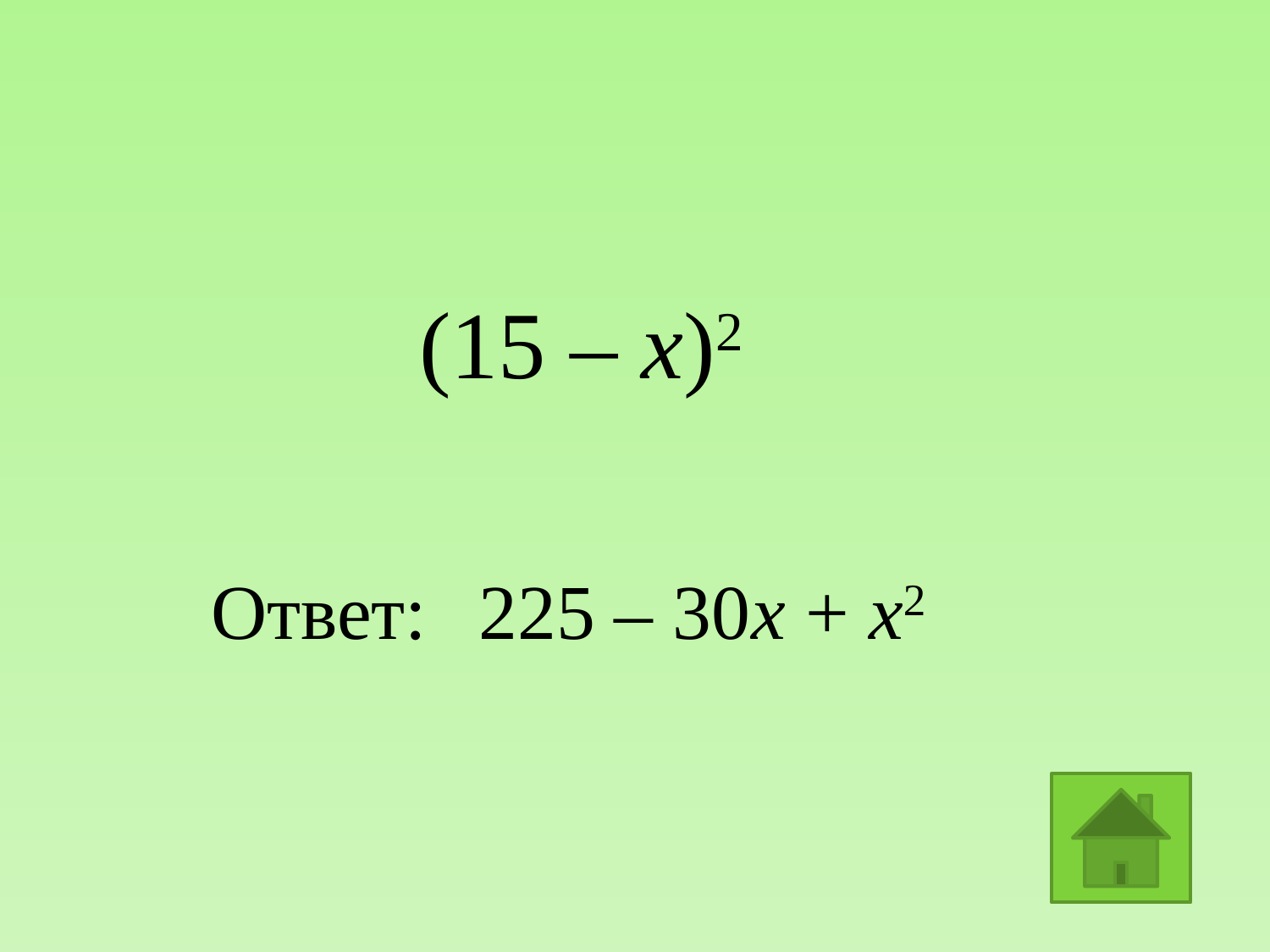

(15 – х)2
Ответ:
225 – 30х + х2